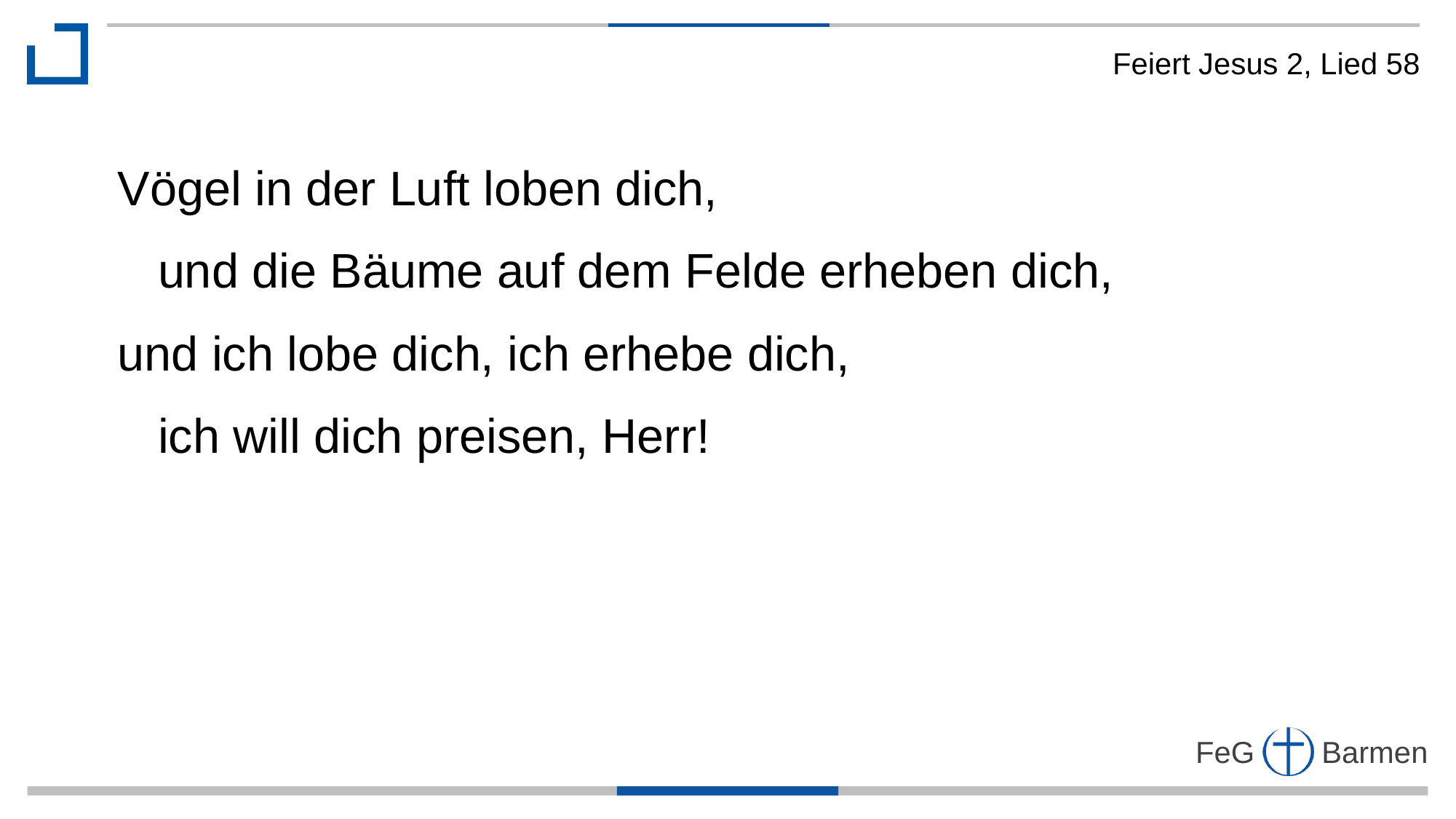

Feiert Jesus 2, Lied 58
Vögel in der Luft loben dich,
   und die Bäume auf dem Felde erheben dich,
und ich lobe dich, ich erhebe dich,
   ich will dich preisen, Herr!